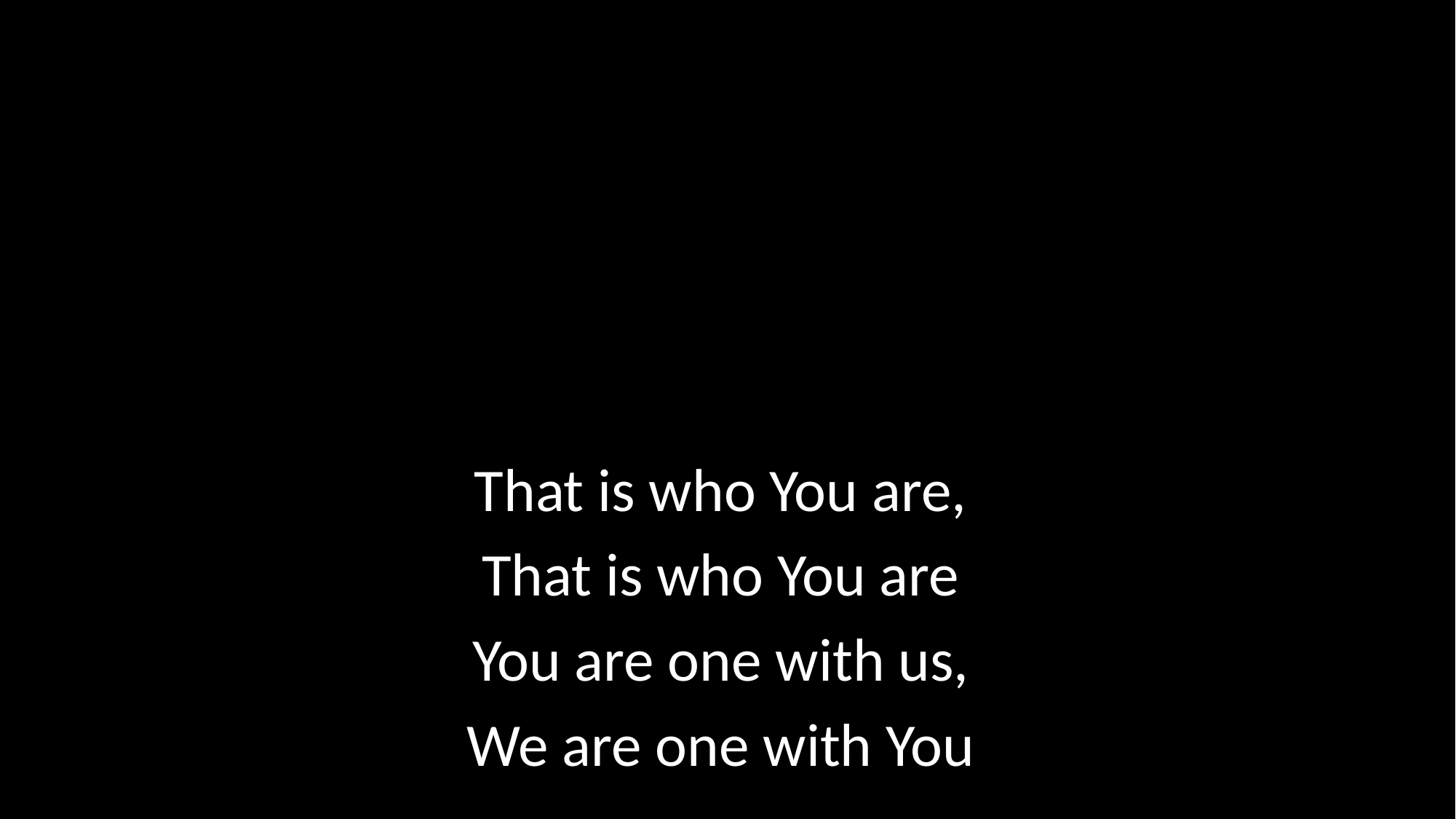

That is who You are,
That is who You are
You are one with us,
We are one with You